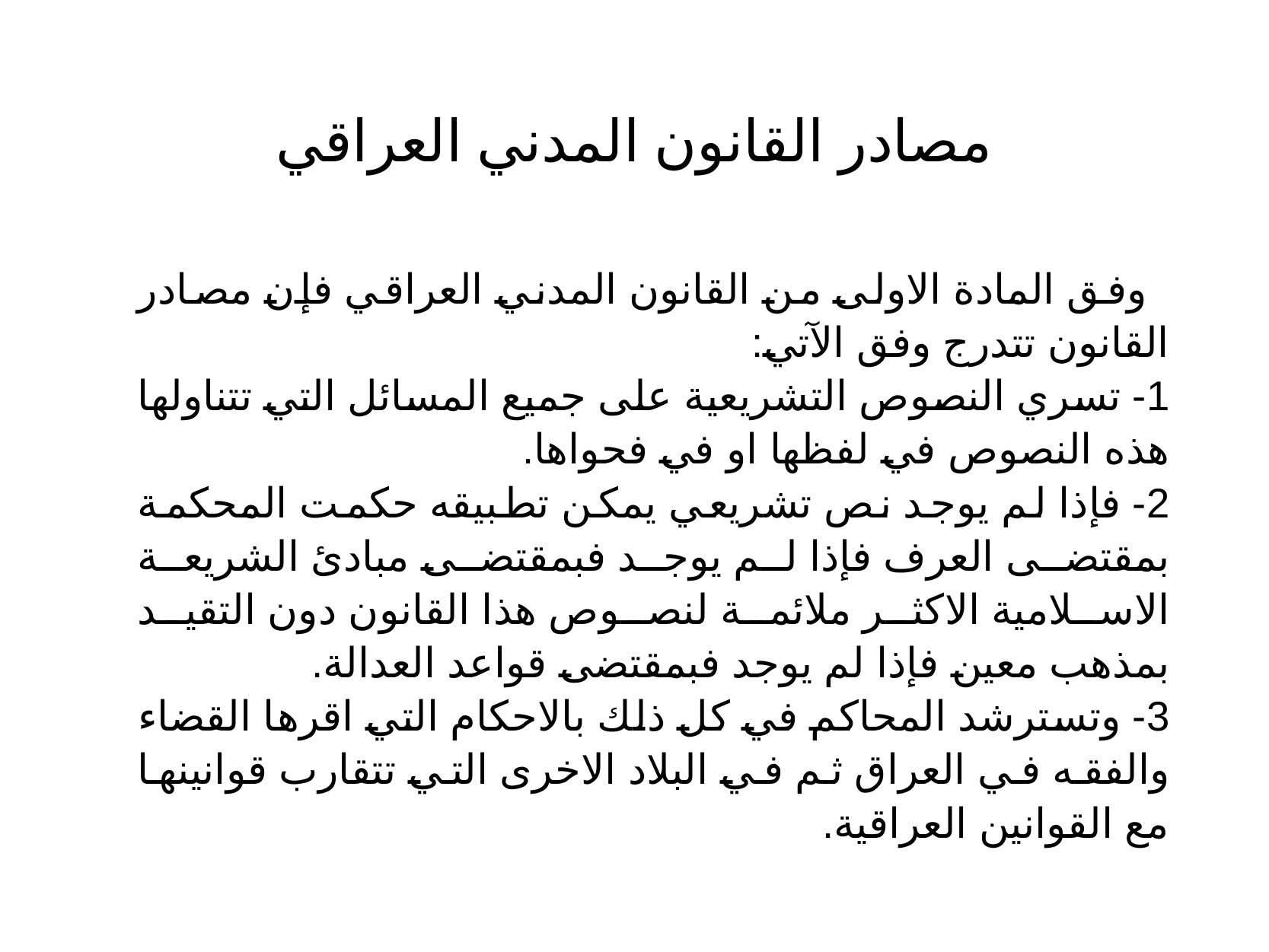

# مصادر القانون المدني العراقي
1وفق المادة الاولى من القانون المدني العراقي فإن مصادر القانون تتدرج وفق الآتي:
1- تسري النصوص التشريعية على جميع المسائل التي تتناولها هذه النصوص في لفظها او في فحواها.
2- فإذا لم يوجد نص تشريعي يمكن تطبيقه حكمت المحكمة بمقتضى العرف فإذا لم يوجد فبمقتضى مبادئ الشريعة الاسلامية الاكثر ملائمة لنصوص هذا القانون دون التقيد بمذهب معين فإذا لم يوجد فبمقتضى قواعد العدالة.
3- وتسترشد المحاكم في كل ذلك بالاحكام التي اقرها القضاء والفقه في العراق ثم في البلاد الاخرى التي تتقارب قوانينها مع القوانين العراقية.